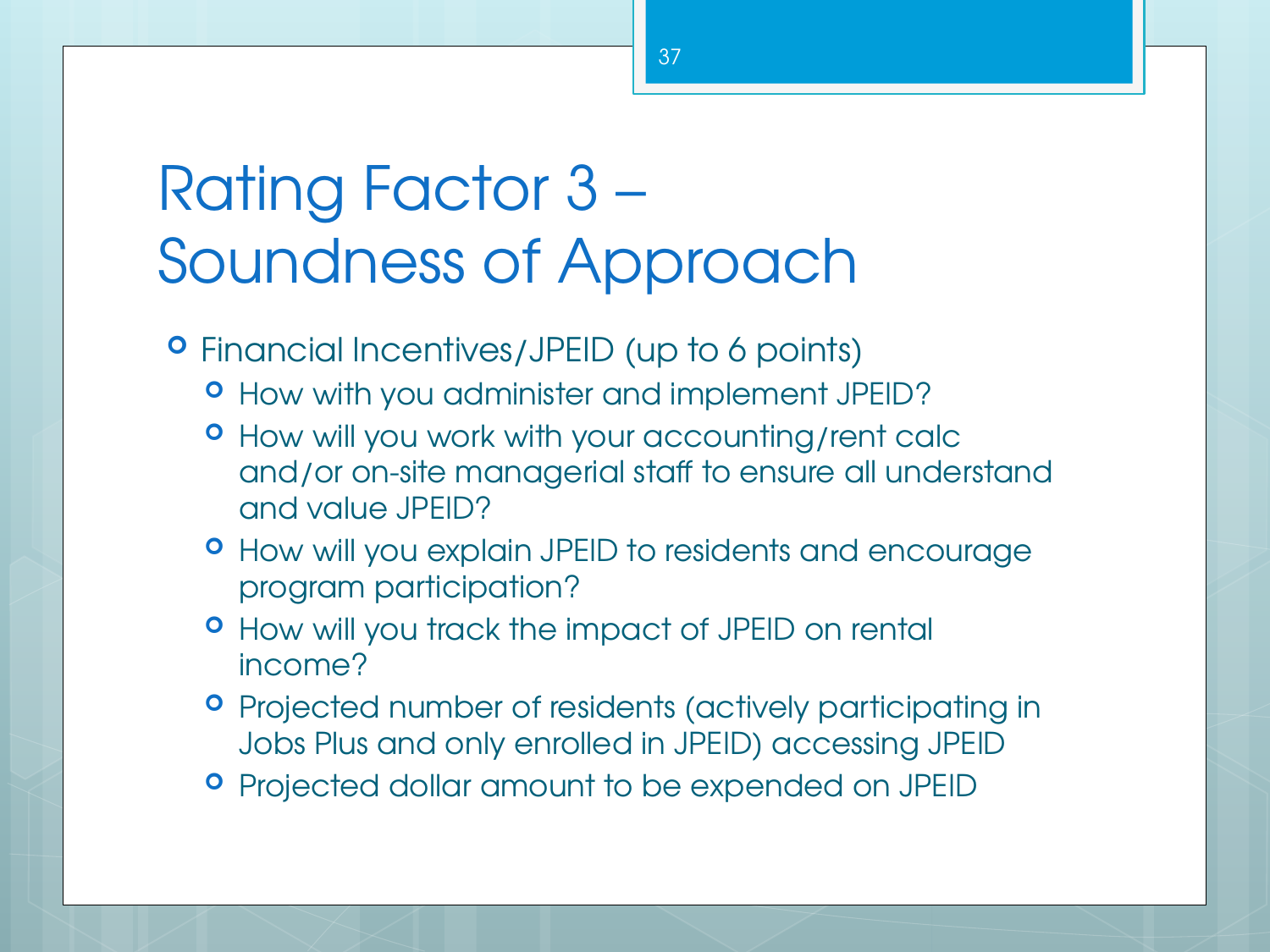

37
# Rating Factor 3 – Soundness of Approach
Financial Incentives/JPEID (up to 6 points)
How with you administer and implement JPEID?
How will you work with your accounting/rent calc and/or on-site managerial staff to ensure all understand and value JPEID?
How will you explain JPEID to residents and encourage program participation?
How will you track the impact of JPEID on rental income?
Projected number of residents (actively participating in Jobs Plus and only enrolled in JPEID) accessing JPEID
Projected dollar amount to be expended on JPEID